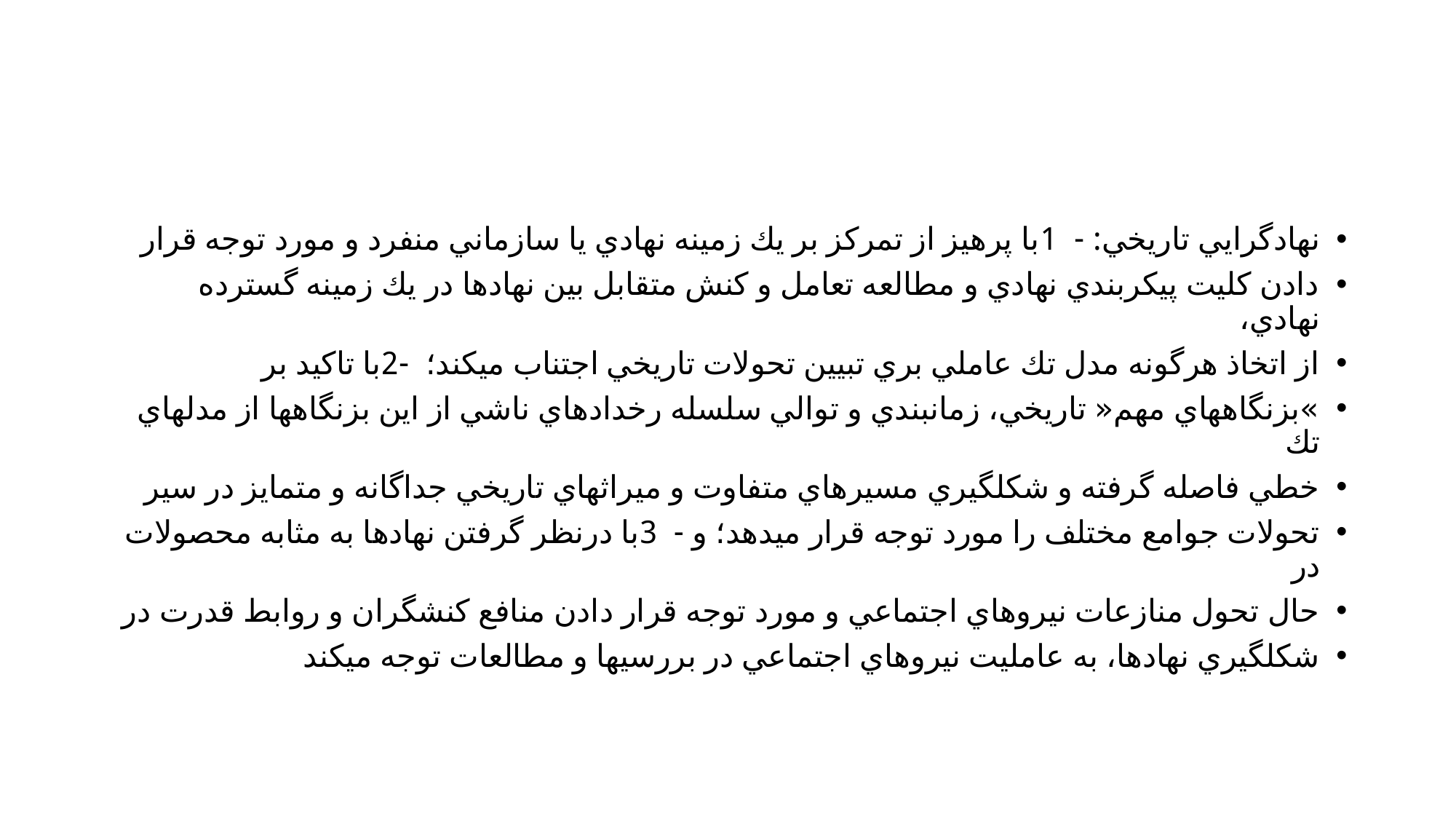

#
نهادگرايي تاريخي: -  1با پرهيز از تمركز بر يك زمينه نهادي يا سازماني منفرد و مورد توجه قرار
دادن كليت پيكربندي نهادي و مطالعه تعامل و كنش متقابل بين نهادها در يك زمينه گسترده نهادي،
از اتخاذ هرگونه مدل تك عاملي بري تبيين تحولات تاريخي اجتناب ميكند؛  -2با تاكيد بر
»بزنگاههاي مهم« تاريخي، زمانبندي و توالي سلسله رخدادهاي ناشي از اين بزنگاهها از مدلهاي تك
خطي فاصله گرفته و شكلگيري مسيرهاي متفاوت و ميراثهاي تاريخي جداگانه و متمايز در سير
تحولات جوامع مختلف را مورد توجه قرار ميدهد؛ و -  3با درنظر گرفتن نهادها به مثابه محصولات در
حال تحول منازعات نيروهاي اجتماعي و مورد توجه قرار دادن منافع كنشگران و روابط قدرت در
شكلگيري نهادها، به عامليت نيروهاي اجتماعي در بررسيها و مطالعات توجه ميكند